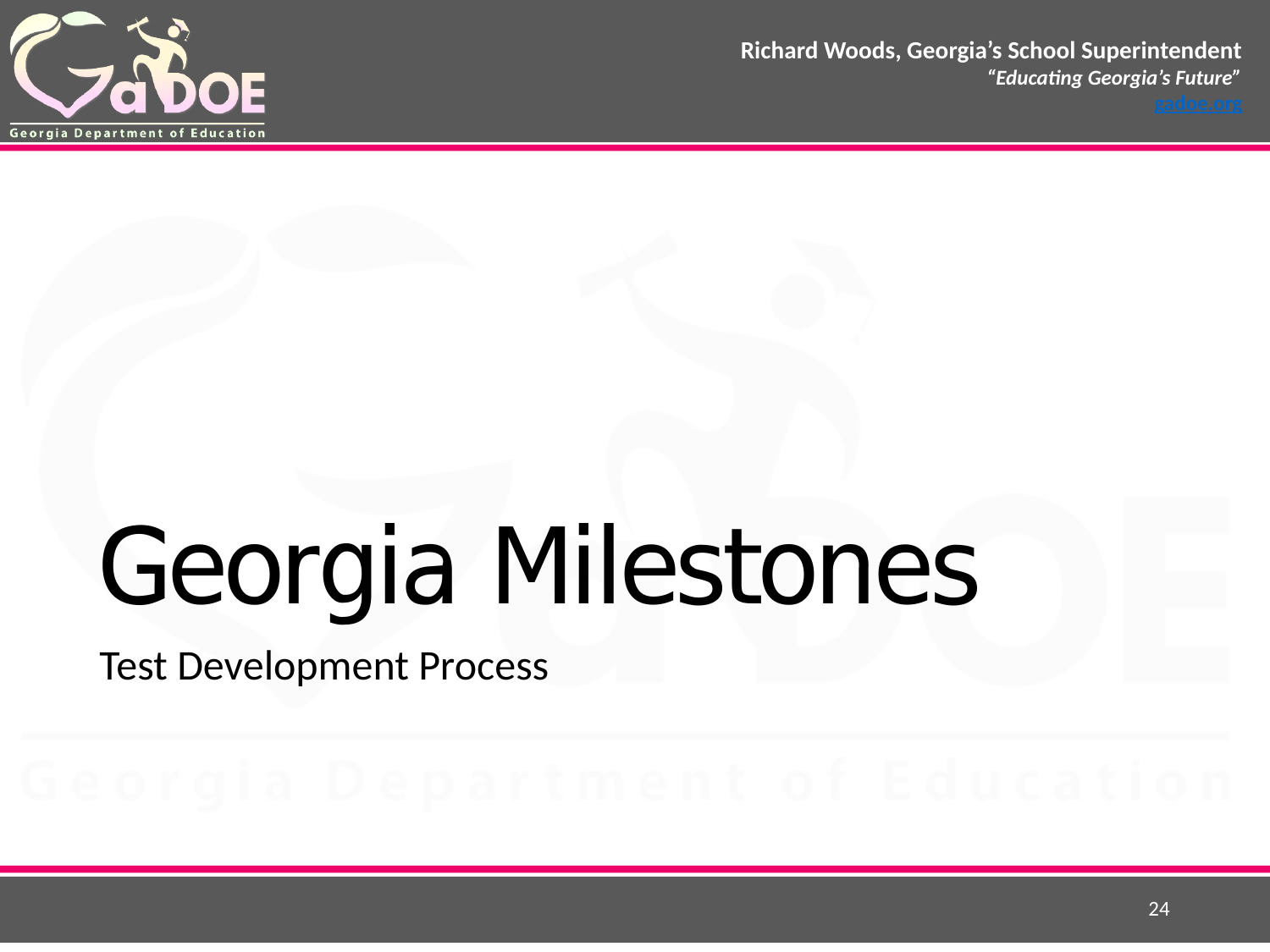

# Georgia Milestones
Test Development Process
24